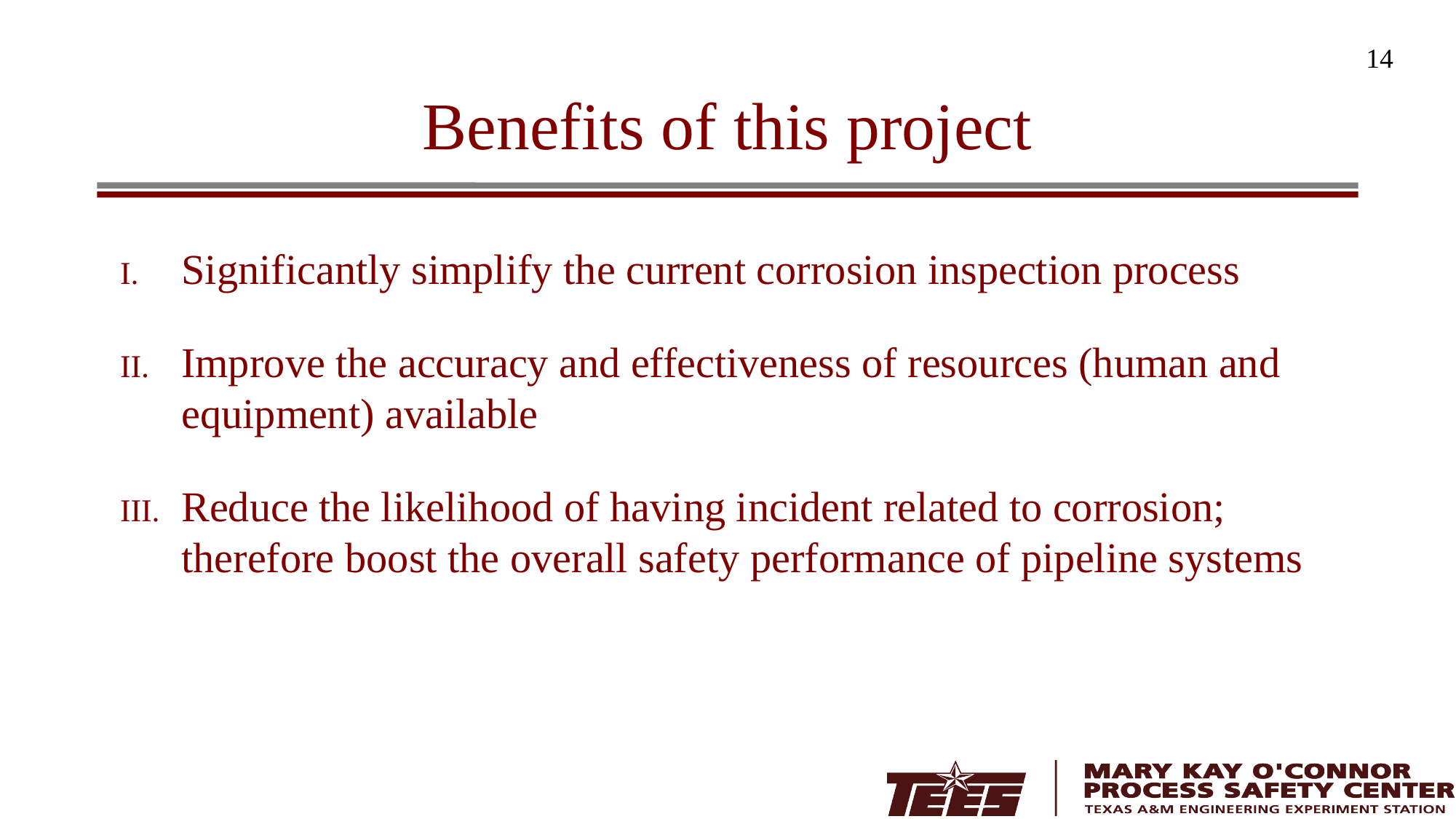

14
# Benefits of this project
Significantly simplify the current corrosion inspection process

Improve the accuracy and effectiveness of resources (human and equipment) available

Reduce the likelihood of having incident related to corrosion; therefore boost the overall safety performance of pipeline systems